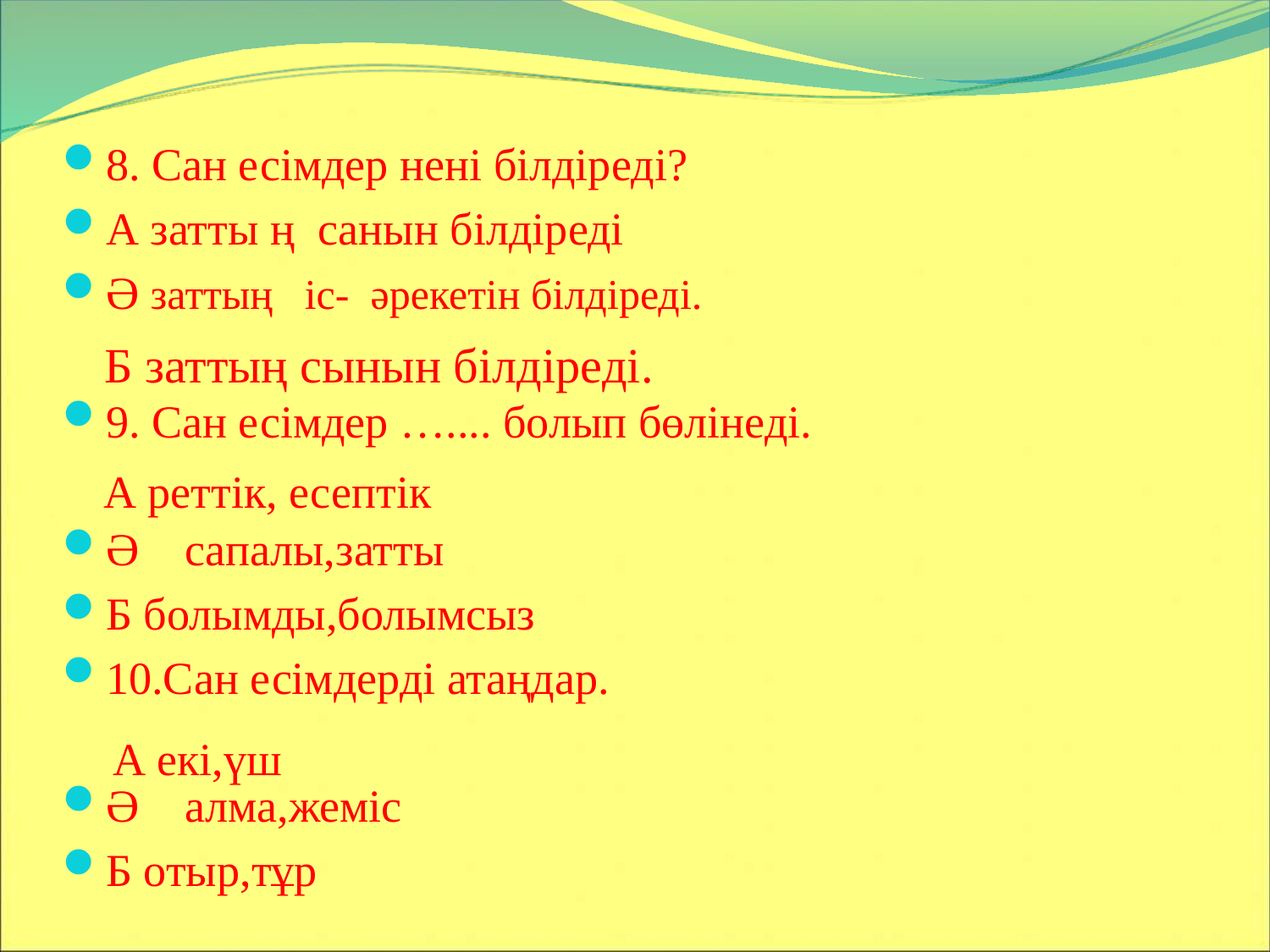

8. Сан есімдер нені білдіреді?
А затты ң  санын білдіреді
Ә заттың   іс-  әрекетін білдіреді.

9. Сан есімдер ….... болып бөлінеді.

Ә    сапалы,затты
Б болымды,болымсыз
10.Сан есімдерді атаңдар.

Ә    алма,жеміс
Б отыр,тұр
Б заттың сынын білдіреді.
А реттік, есептік
А екі,үш